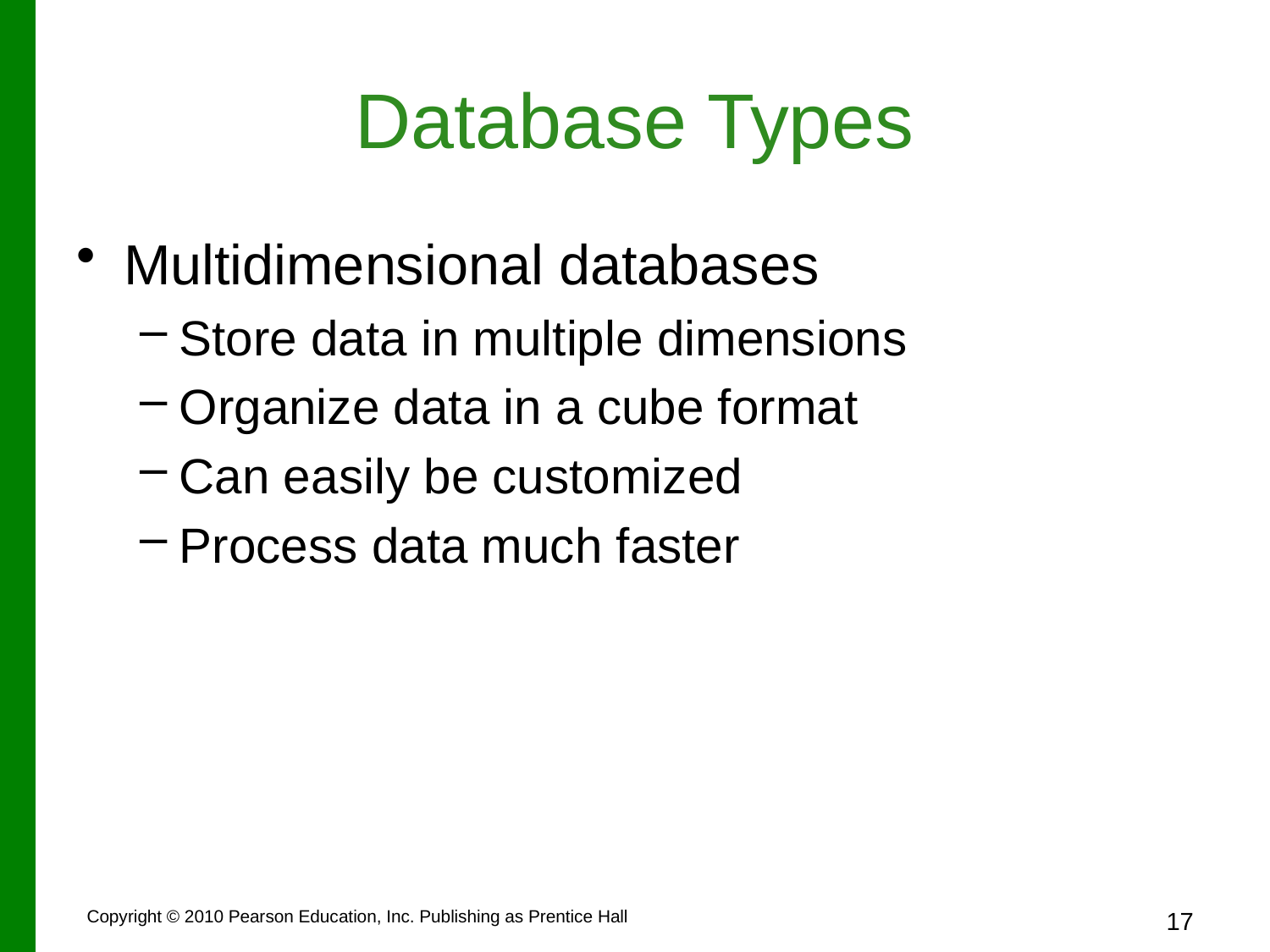

# Database Types
Multidimensional databases
Store data in multiple dimensions
Organize data in a cube format
Can easily be customized
Process data much faster
Copyright © 2010 Pearson Education, Inc. Publishing as Prentice Hall
17